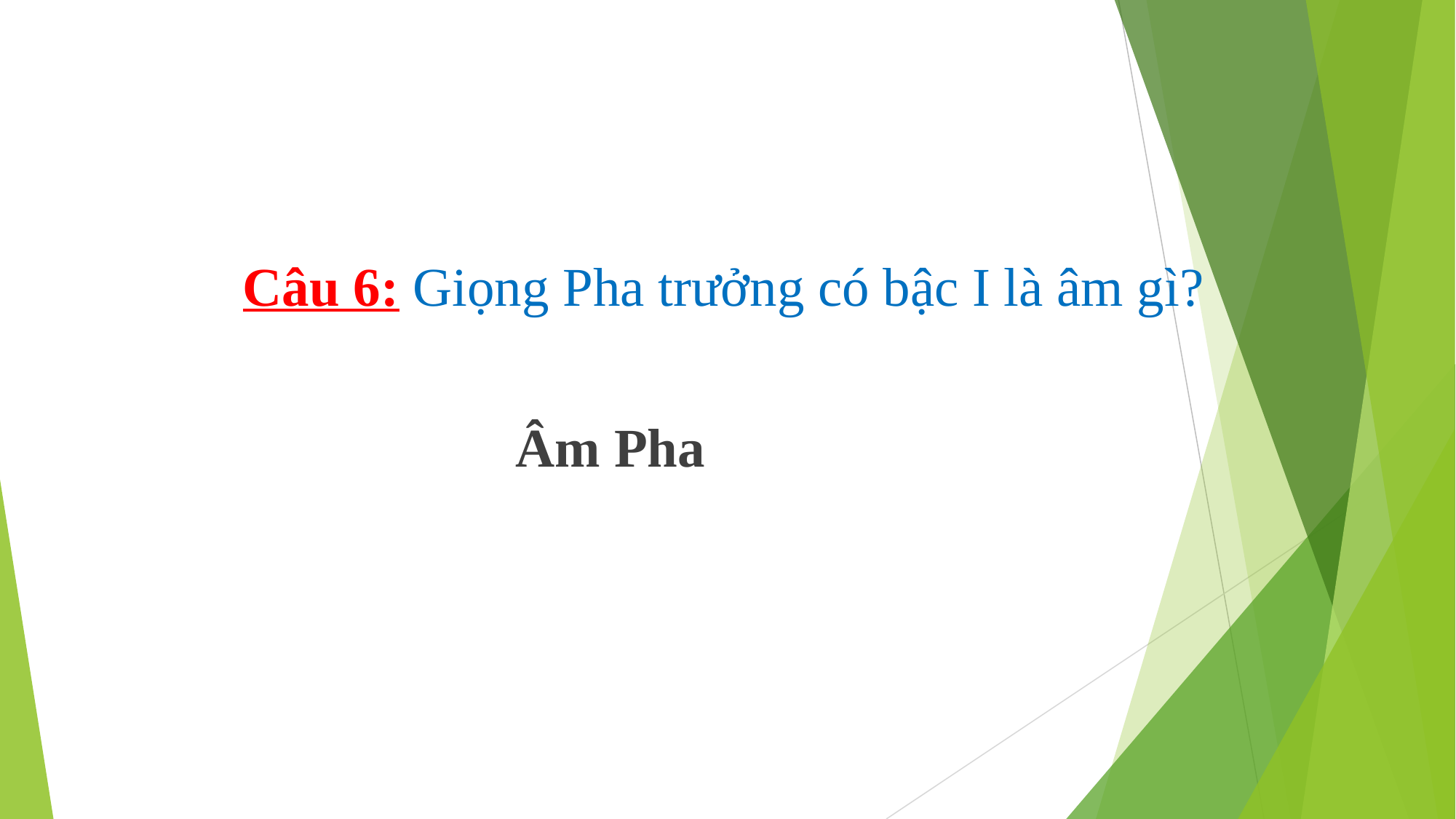

Câu 6: Giọng Pha trưởng có bậc I là âm gì?

                     Âm Pha